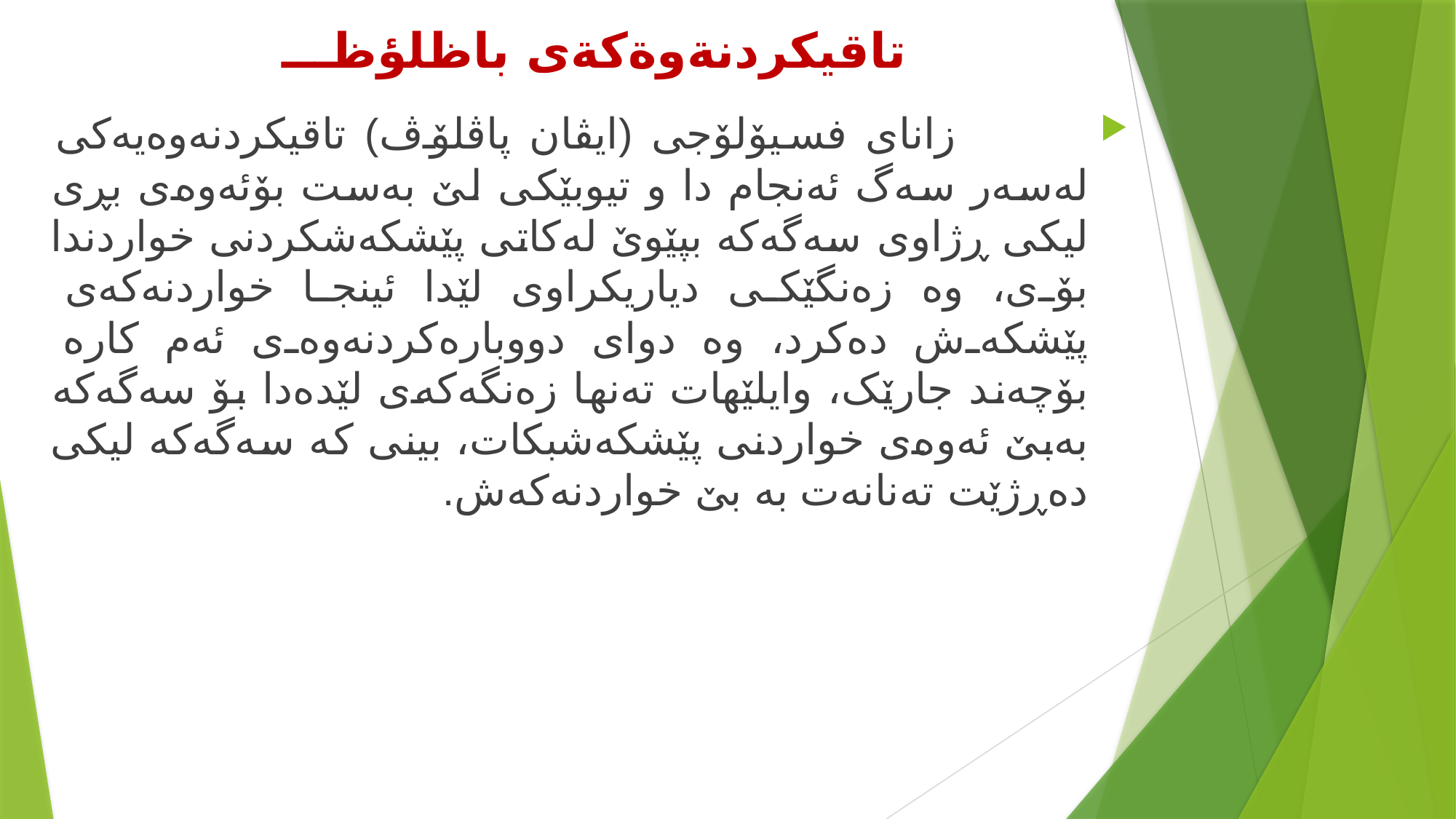

# تاقيكردنةوةكةى باظلؤظـــ
          زانای فسیۆلۆجی (ایڤان پاڤلۆڤ) تاقیکردنەوەیەکی لەسەر سەگ ئەنجام دا و تیوبێکی لێ بەست بۆئەوەی بڕی لیکی ڕژاوی سەگەکە بپێوێ لەکاتی پێشکەشکردنی خواردندا بۆی، وە زەنگێکی دیاریکراوی لێدا ئینجا خواردنەکەی پێشکەش دەکرد، وە دوای دووبارەکردنەوەی ئەم کارە بۆچەند جارێک، وایلێهات تەنها زەنگەکەی لێدەدا بۆ سەگەکە بەبێ ئەوەی خواردنی پێشکەشبکات، بینی کە سەگەکە لیکی دەڕژێت تەنانەت بە بێ خواردنەکەش.